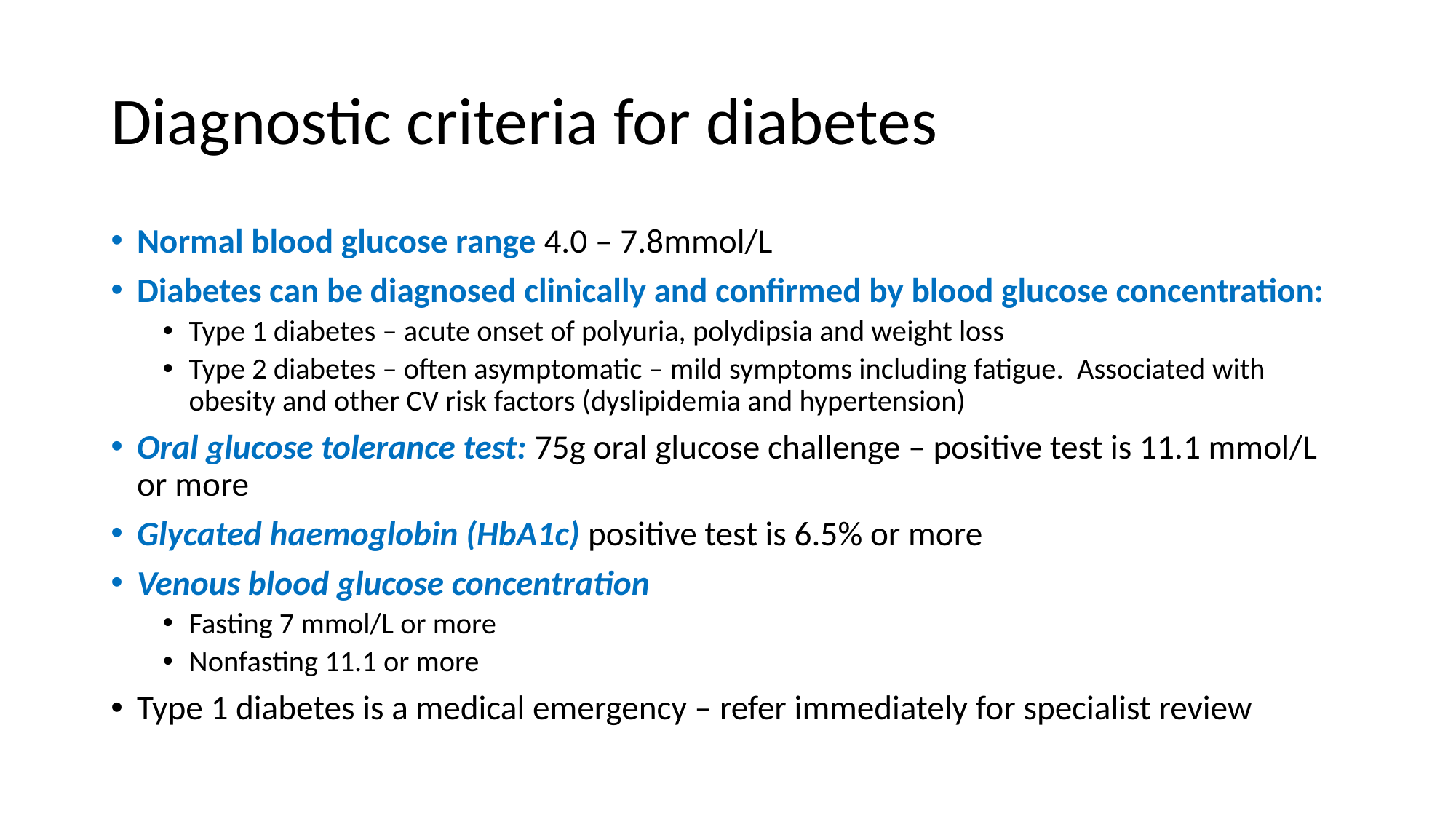

# Diagnostic criteria for diabetes
Normal blood glucose range 4.0 – 7.8mmol/L
Diabetes can be diagnosed clinically and confirmed by blood glucose concentration:
Type 1 diabetes – acute onset of polyuria, polydipsia and weight loss
Type 2 diabetes – often asymptomatic – mild symptoms including fatigue.  Associated with obesity and other CV risk factors (dyslipidemia and hypertension)
Oral glucose tolerance test: 75g oral glucose challenge – positive test is 11.1 mmol/L or more
Glycated haemoglobin (HbA1c) positive test is 6.5% or more
Venous blood glucose concentration
Fasting 7 mmol/L or more
Nonfasting 11.1 or more
Type 1 diabetes is a medical emergency – refer immediately for specialist review